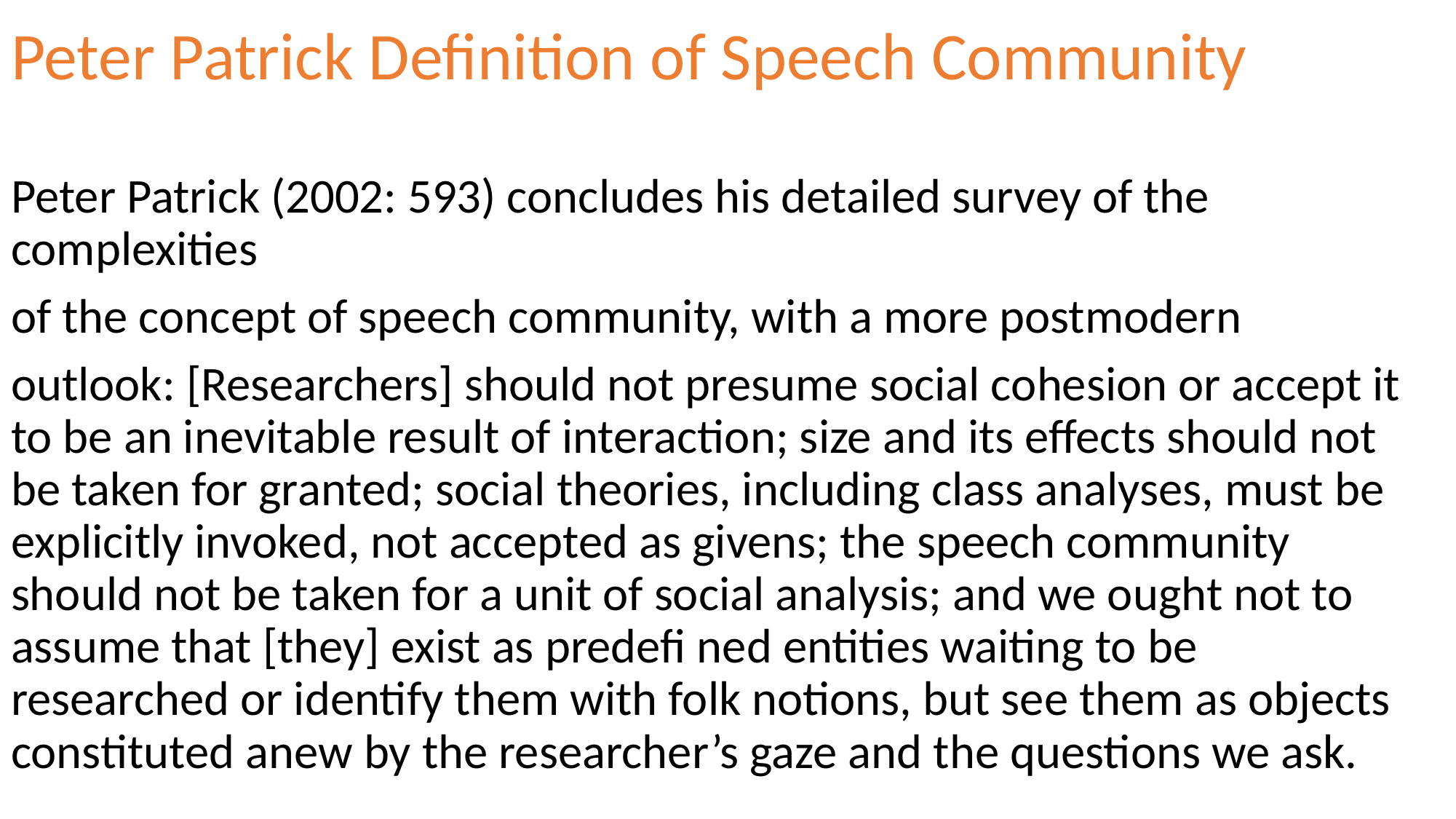

# Peter Patrick Definition of Speech Community
Peter Patrick (2002: 593) concludes his detailed survey of the complexities
of the concept of speech community, with a more postmodern
outlook: [Researchers] should not presume social cohesion or accept it to be an inevitable result of interaction; size and its effects should not be taken for granted; social theories, including class analyses, must be explicitly invoked, not accepted as givens; the speech community should not be taken for a unit of social analysis; and we ought not to assume that [they] exist as predefi ned entities waiting to be researched or identify them with folk notions, but see them as objects constituted anew by the researcher’s gaze and the questions we ask.